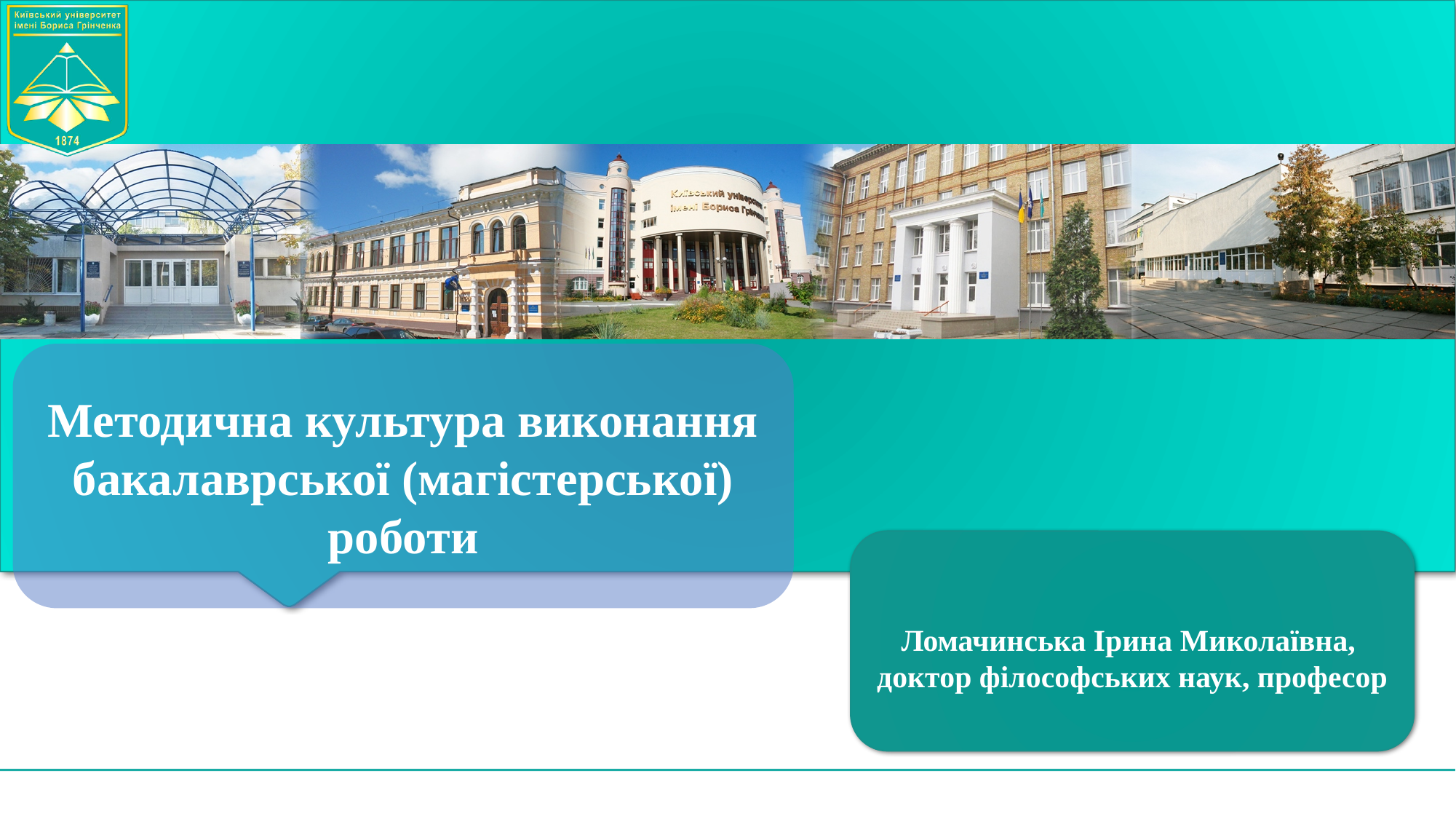

Методична культура виконання бакалаврської (магістерської) роботи

Ломачинська Ірина Миколаївна,
доктор філософських наук, професор